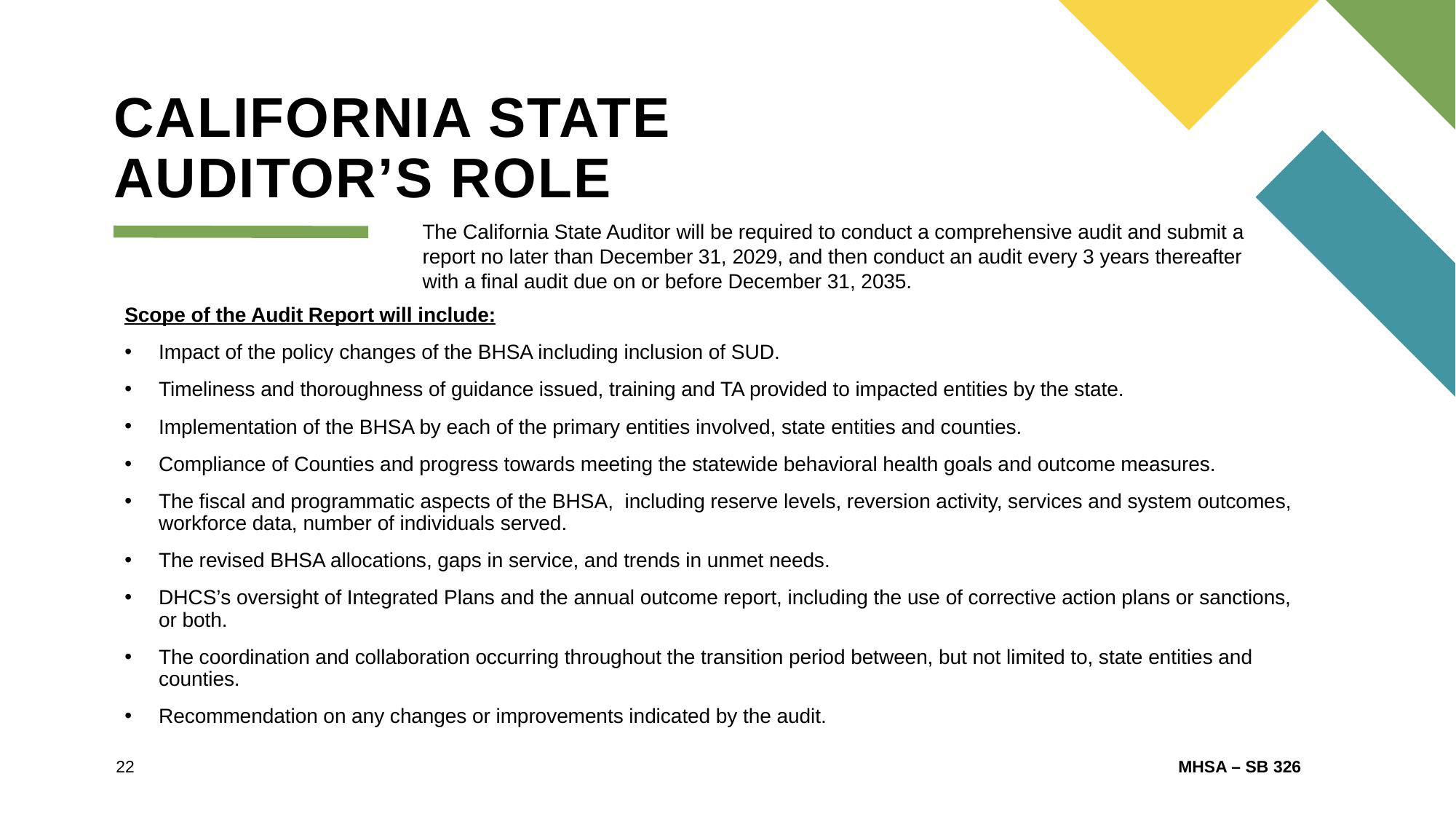

# CALIFORNIA STATE AUDITOR’S ROLE
The California State Auditor will be required to conduct a comprehensive audit and submit a report no later than December 31, 2029, and then conduct an audit every 3 years thereafter with a final audit due on or before December 31, 2035.
Scope of the Audit Report will include:
Impact of the policy changes of the BHSA including inclusion of SUD.
Timeliness and thoroughness of guidance issued, training and TA provided to impacted entities by the state.
Implementation of the BHSA by each of the primary entities involved, state entities and counties.
Compliance of Counties and progress towards meeting the statewide behavioral health goals and outcome measures.
The fiscal and programmatic aspects of the BHSA,  including reserve levels, reversion activity, services and system outcomes, workforce data, number of individuals served.
The revised BHSA allocations, gaps in service, and trends in unmet needs.
DHCS’s oversight of Integrated Plans and the annual outcome report, including the use of corrective action plans or sanctions, or both.
The coordination and collaboration occurring throughout the transition period between, but not limited to, state entities and counties.
Recommendation on any changes or improvements indicated by the audit.

MHSA – SB 326
22